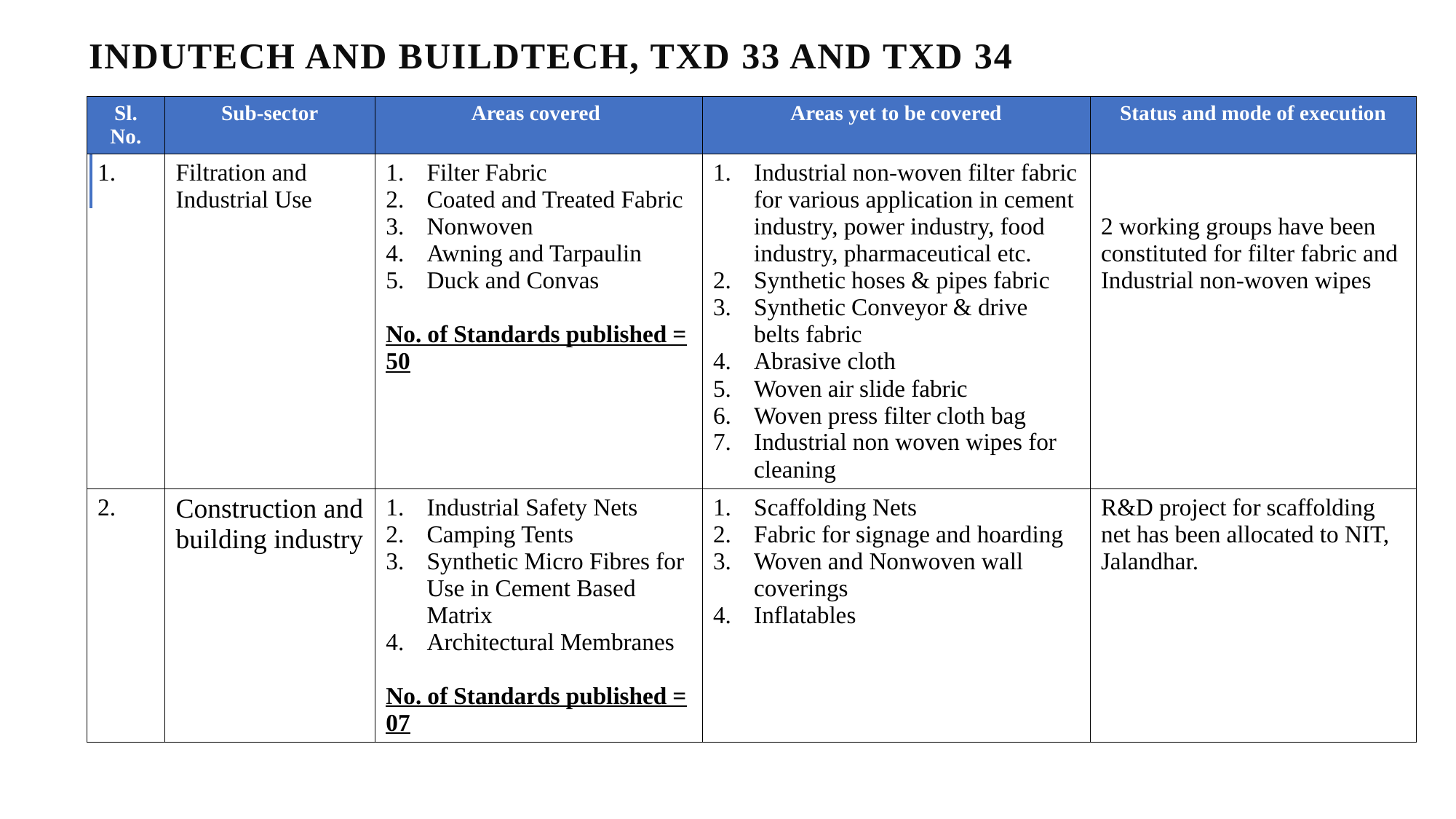

# INDUTECH AND BUILDTECH, TXD 33 and TXD 34
| Sl. No. | Sub-sector | Areas covered | Areas yet to be covered | Status and mode of execution |
| --- | --- | --- | --- | --- |
| 1. | Filtration and Industrial Use | Filter Fabric Coated and Treated Fabric Nonwoven Awning and Tarpaulin Duck and Convas No. of Standards published = 50 | Industrial non-woven filter fabric for various application in cement industry, power industry, food industry, pharmaceutical etc. Synthetic hoses & pipes fabric Synthetic Conveyor & drive belts fabric Abrasive cloth Woven air slide fabric Woven press filter cloth bag Industrial non woven wipes for cleaning | 2 working groups have been constituted for filter fabric and Industrial non-woven wipes |
| 2. | Construction and building industry | Industrial Safety Nets Camping Tents Synthetic Micro Fibres for Use in Cement Based Matrix Architectural Membranes No. of Standards published = 07 | Scaffolding Nets Fabric for signage and hoarding Woven and Nonwoven wall coverings Inflatables | R&D project for scaffolding net has been allocated to NIT, Jalandhar. |